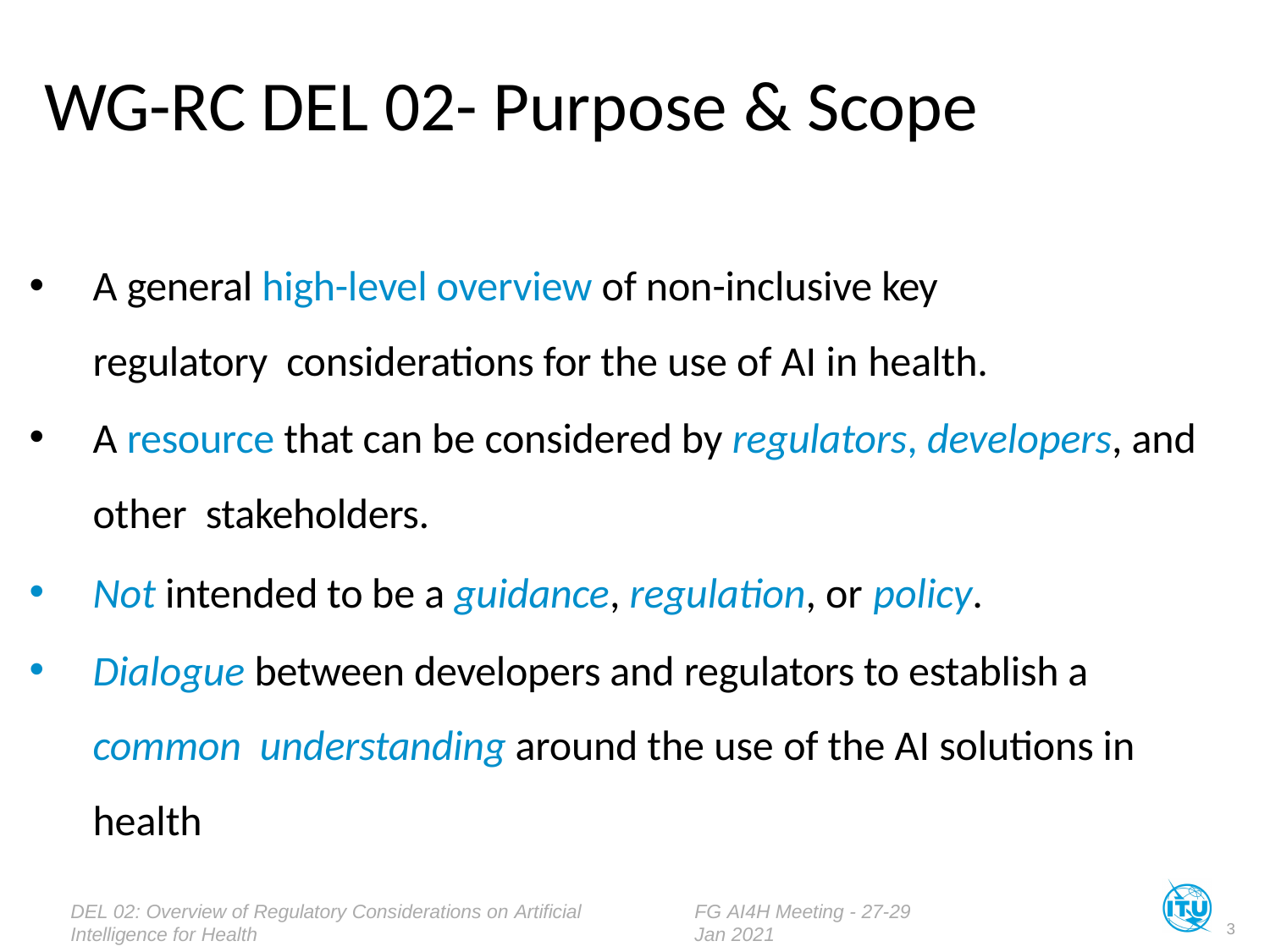

# WG-RC DEL 02- Purpose & Scope
A general high-level overview of non-inclusive key regulatory  considerations for the use of AI in health.
A resource that can be considered by regulators, developers, and other  stakeholders.
Not intended to be a guidance, regulation, or policy.
Dialogue between developers and regulators to establish a common  understanding around the use of the AI solutions in health

DEL 02: Overview of Regulatory Considerations on Artificial Intelligence for Health
FG AI4H Meeting - 27-29 Jan 2021
3